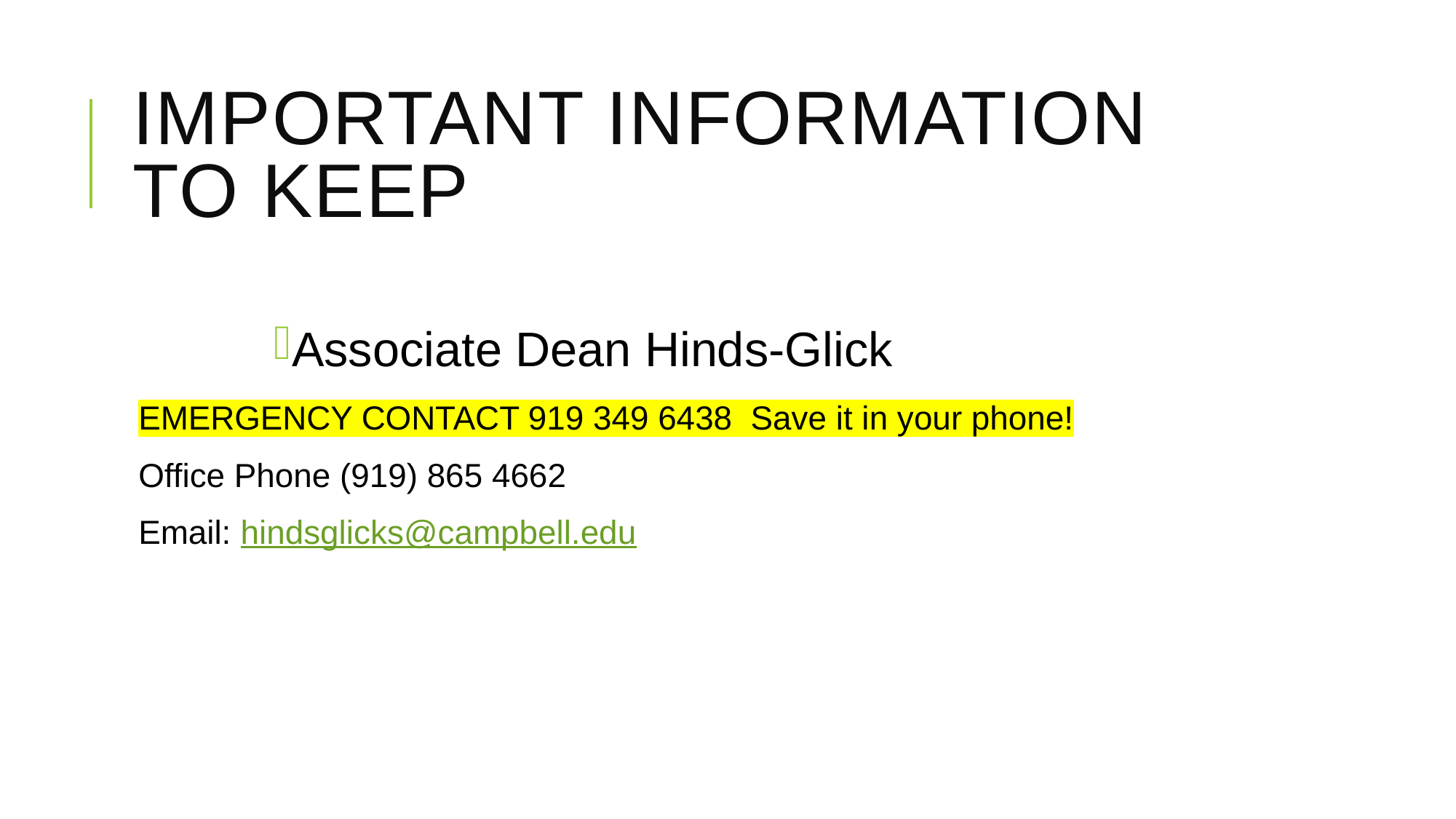

# IMPORTANT INFORMATION TO KEEP

Associate Dean Hinds-Glick
EMERGENCY CONTACT 919 349 6438  Save it in your phone!
Office Phone (919) 865 4662
Email: hindsglicks@campbell.edu